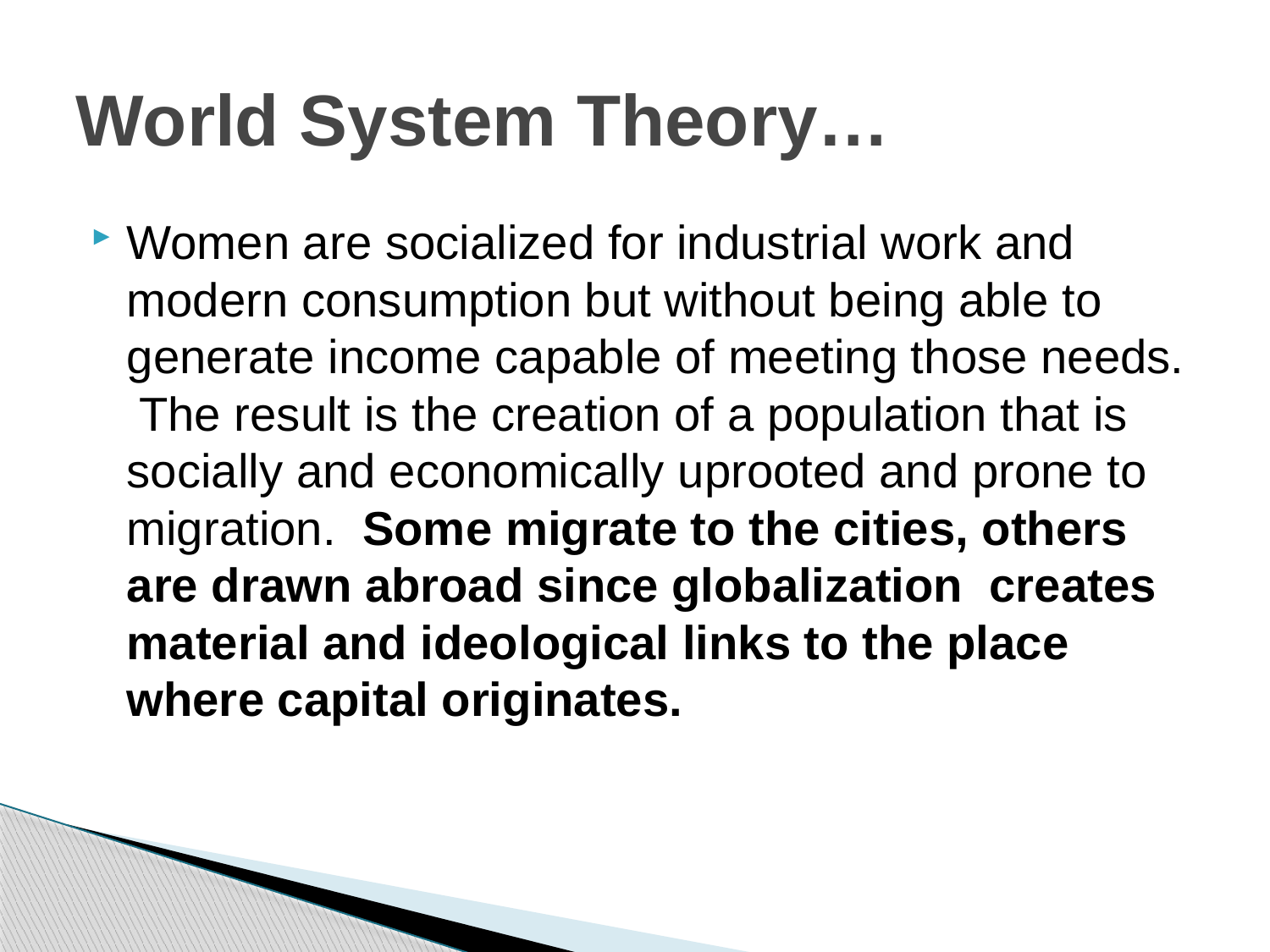

# World System Theory…
Women are socialized for industrial work and modern consumption but without being able to generate income capable of meeting those needs.  The result is the creation of a population that is socially and economically uprooted and prone to migration.  Some migrate to the cities, others are drawn abroad since globalization  creates material and ideological links to the place where capital originates.